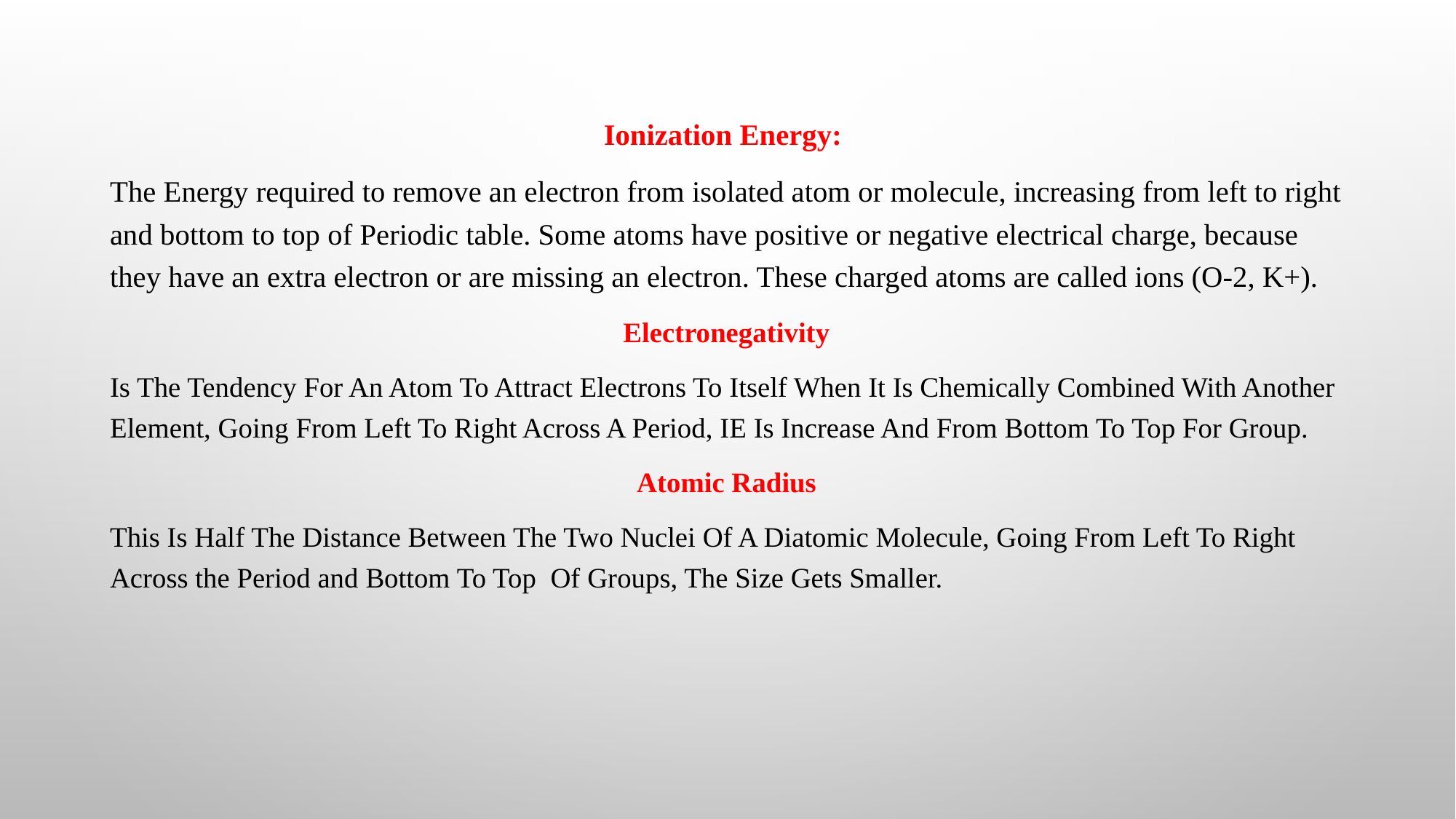

Ionization Energy:
The Energy required to remove an electron from isolated atom or molecule, increasing from left to right and bottom to top of Periodic table. Some atoms have positive or negative electrical charge, because they have an extra electron or are missing an electron. These charged atoms are called ions (O-2, K+).
Electronegativity
Is The Tendency For An Atom To Attract Electrons To Itself When It Is Chemically Combined With Another Element, Going From Left To Right Across A Period, IE Is Increase And From Bottom To Top For Group.
Atomic Radius
This Is Half The Distance Between The Two Nuclei Of A Diatomic Molecule, Going From Left To Right Across the Period and Bottom To Top  Of Groups, The Size Gets Smaller.